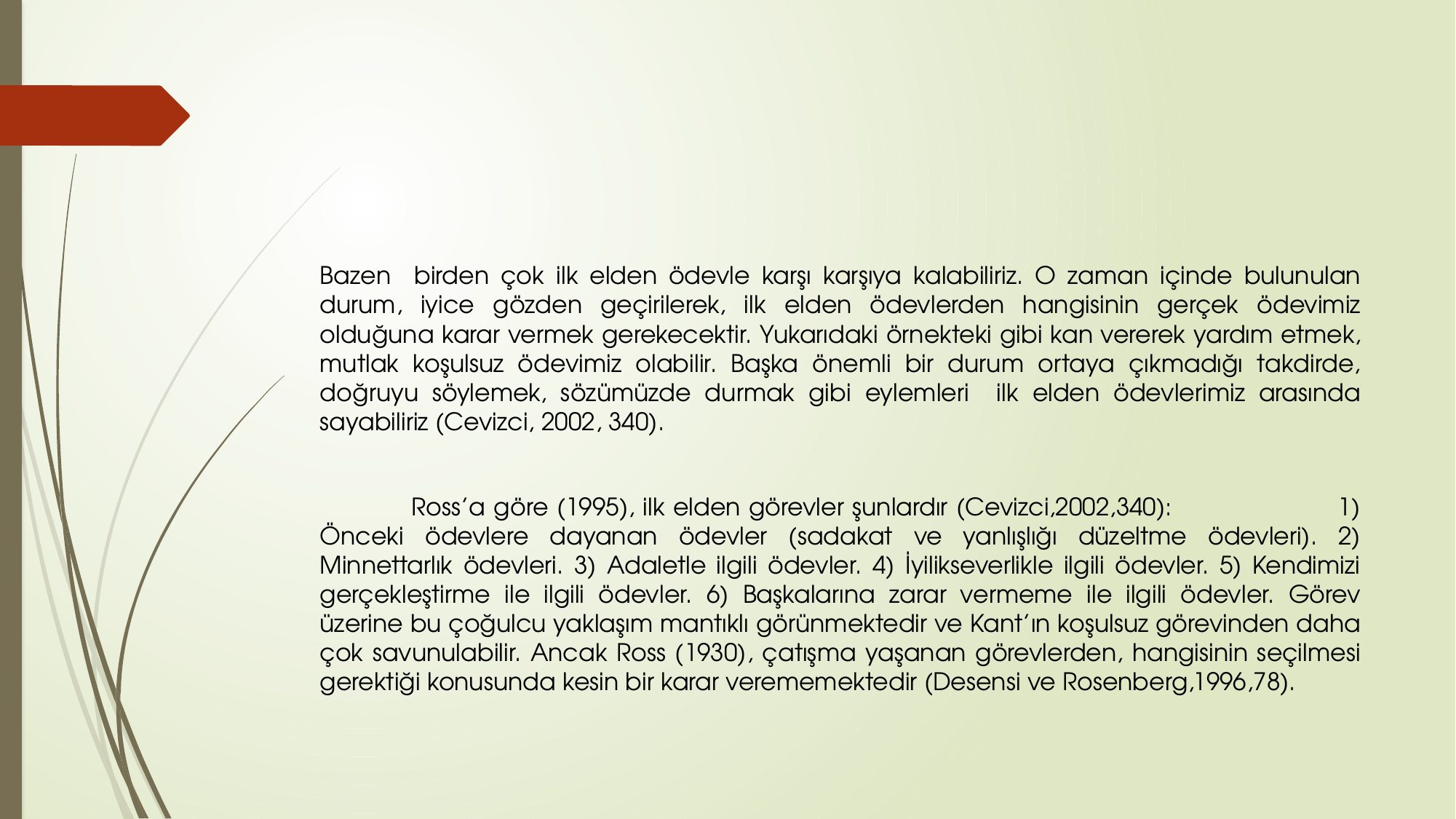

#
Bazen  birden çok ilk elden ödevle karşı karşıya kalabiliriz. O zaman içinde bulunulan durum, iyice gözden geçirilerek, ilk elden ödevlerden hangisinin gerçek ödevimiz olduğuna karar vermek gerekecektir. Yukarıdaki örnekteki gibi kan vererek yardım etmek, mutlak koşulsuz ödevimiz olabilir. Başka önemli bir durum ortaya çıkmadığı takdirde, doğruyu söylemek, sözümüzde durmak gibi eylemleri  ilk elden ödevlerimiz arasında sayabiliriz (Cevizci, 2002, 340).

           Ross’a göre (1995), ilk elden görevler şunlardır (Cevizci,2002,340):                    1) Önceki ödevlere dayanan ödevler (sadakat ve yanlışlığı düzeltme ödevleri). 2) Minnettarlık ödevleri. 3) Adaletle ilgili ödevler. 4) İyilikseverlikle ilgili ödevler. 5) Kendimizi gerçekleştirme ile ilgili ödevler. 6) Başkalarına zarar vermeme ile ilgili ödevler. Görev üzerine bu çoğulcu yaklaşım mantıklı görünmektedir ve Kant’ın koşulsuz görevinden daha çok savunulabilir. Ancak Ross (1930), çatışma yaşanan görevlerden, hangisinin seçilmesi gerektiği konusunda kesin bir karar verememektedir (Desensi ve Rosenberg,1996,78).